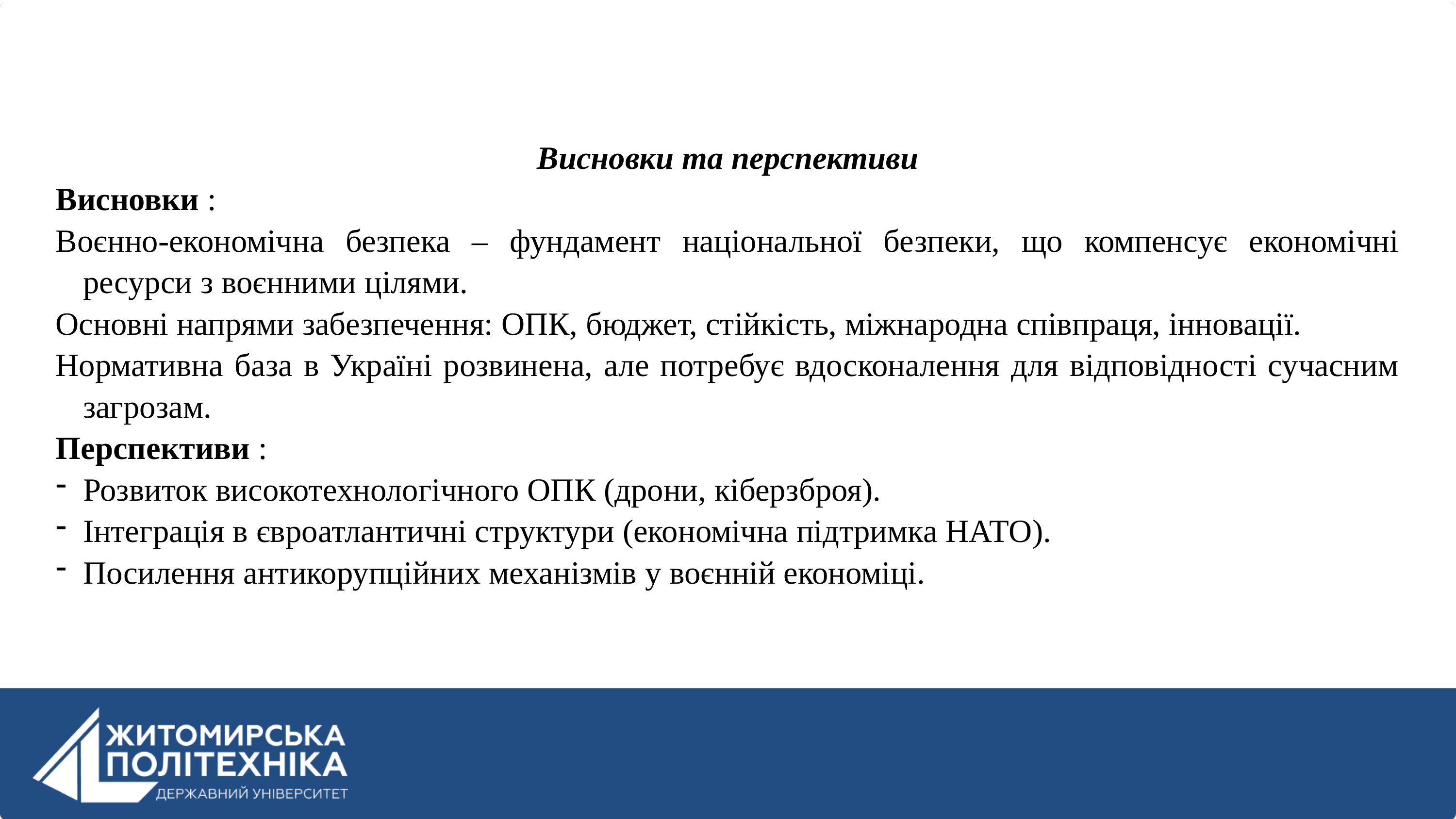

Висновки та перспективи
Висновки :
Воєнно-економічна безпека – фундамент національної безпеки, що компенсує економічні ресурси з воєнними цілями.
Основні напрями забезпечення: ОПК, бюджет, стійкість, міжнародна співпраця, інновації.
Нормативна база в Україні розвинена, але потребує вдосконалення для відповідності сучасним загрозам.
Перспективи :
Розвиток високотехнологічного ОПК (дрони, кіберзброя).
Інтеграція в євроатлантичні структури (економічна підтримка НАТО).
Посилення антикорупційних механізмів у воєнній економіці.